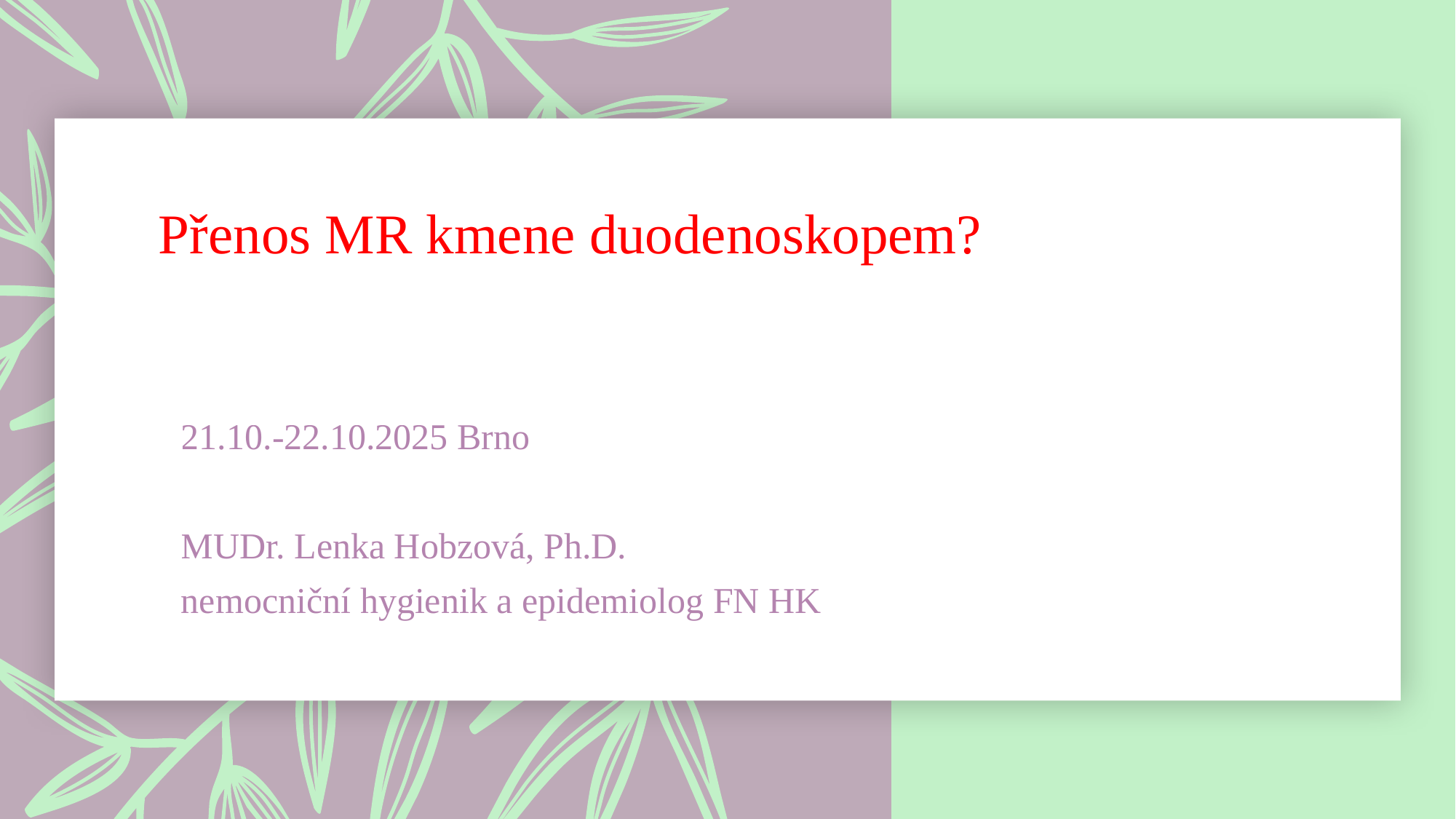

# Přenos MR kmene duodenoskopem?
21.10.-22.10.2025 Brno

MUDr. Lenka Hobzová, Ph.D.
nemocniční hygienik a epidemiolog FN HK